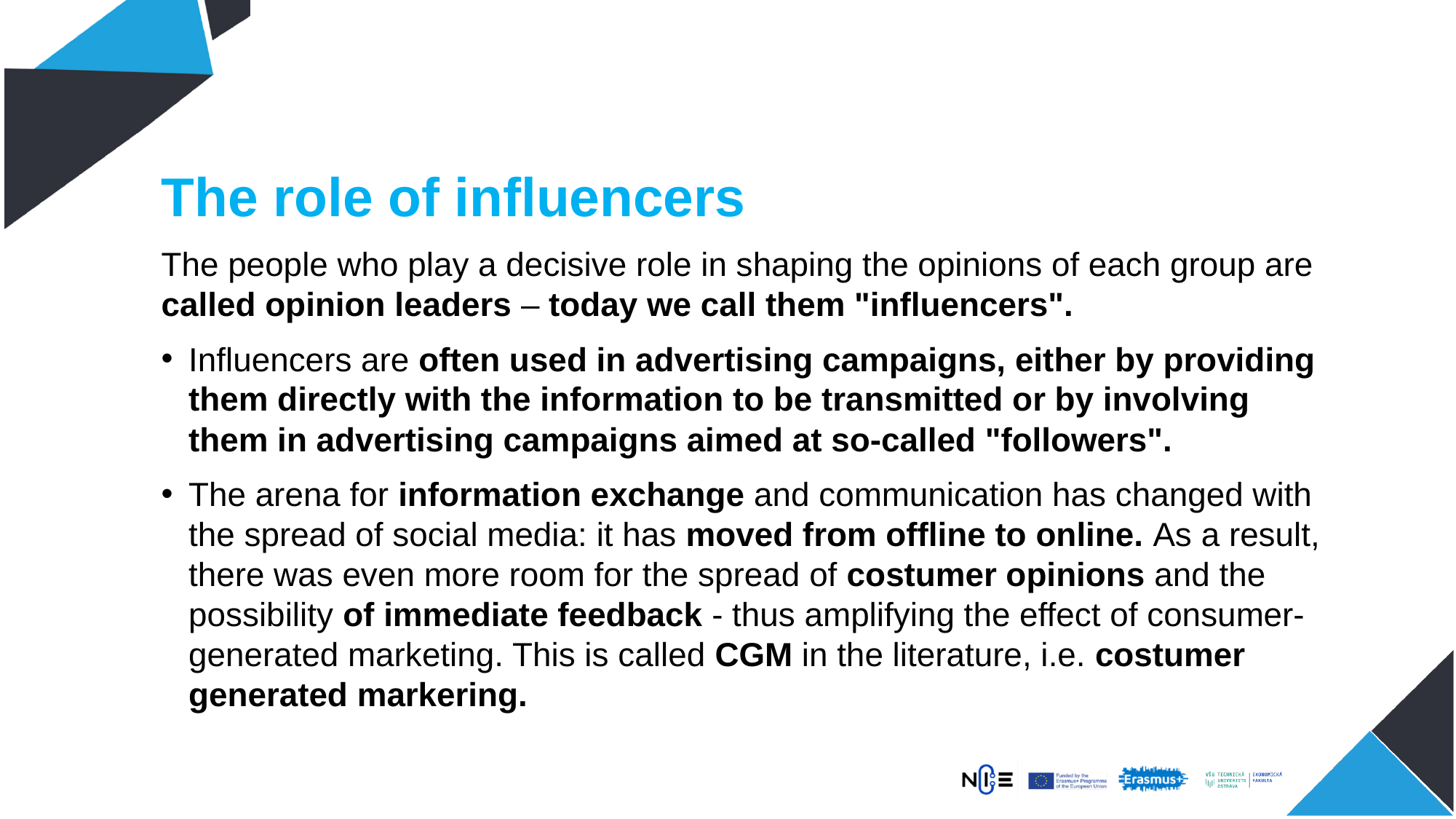

The role of influencers
The people who play a decisive role in shaping the opinions of each group are called opinion leaders – today we call them "influencers".
Influencers are often used in advertising campaigns, either by providing them directly with the information to be transmitted or by involving them in advertising campaigns aimed at so-called "followers".
The arena for information exchange and communication has changed with the spread of social media: it has moved from offline to online. As a result, there was even more room for the spread of costumer opinions and the possibility of immediate feedback - thus amplifying the effect of consumer-generated marketing. This is called CGM in the literature, i.e. costumer generated markering.